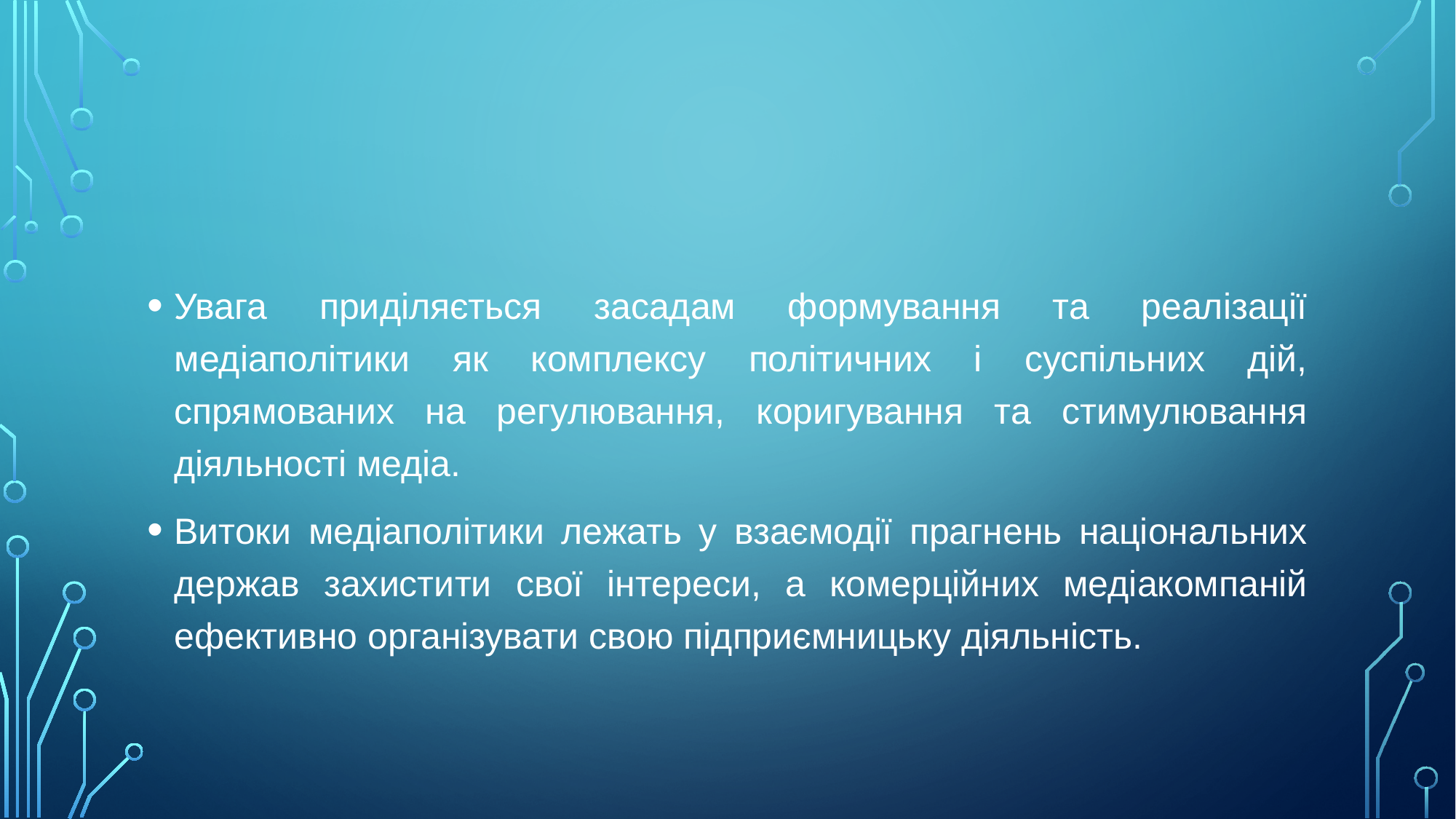

#
Увага приділяється засадам формування та реалізації медіаполітики як комплексу політичних і суспільних дій, спрямованих на регулювання, коригування та стимулювання діяльності медіа.
Витоки медіаполітики лежать у взаємодії прагнень національних держав захистити свої інтереси, а комерційних медіакомпаній ефективно організувати свою підприємницьку діяльність.